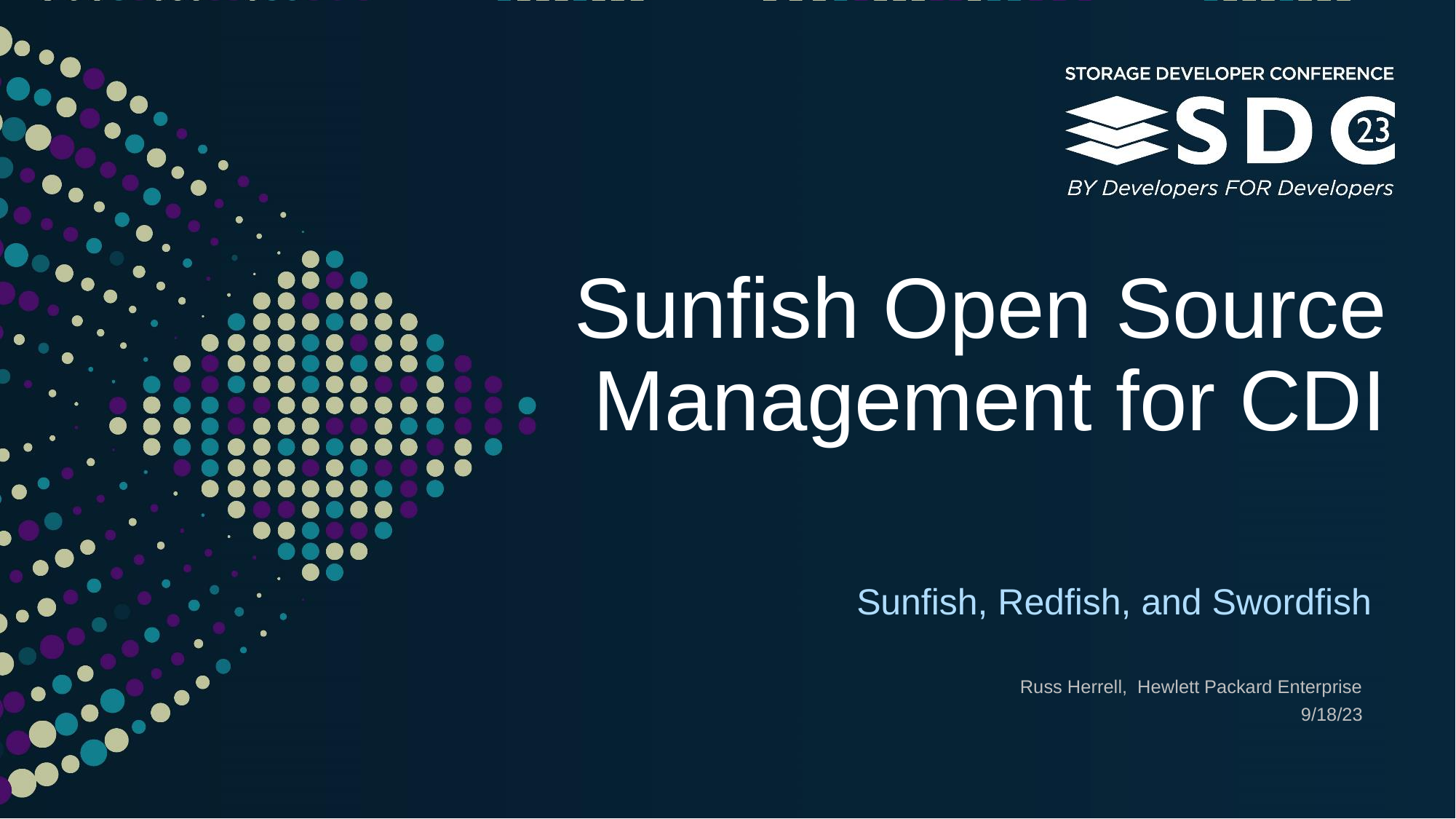

# Sunfish Open Source Management for CDI
Sunfish, Redfish, and Swordfish
Russ Herrell,  Hewlett Packard Enterprise
9/18/23